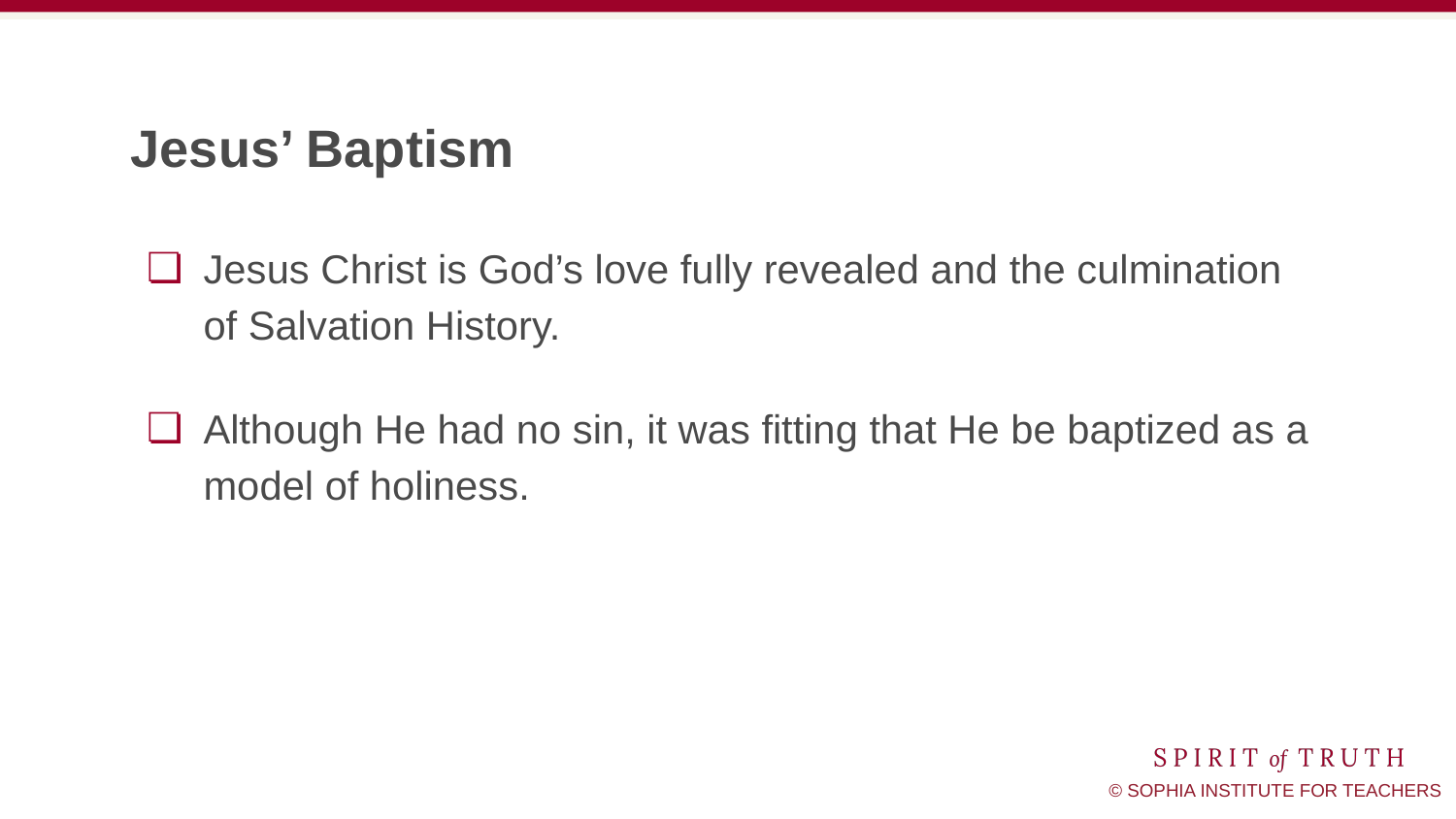

# Jesus’ Baptism
Jesus Christ is God’s love fully revealed and the culmination of Salvation History.
Although He had no sin, it was fitting that He be baptized as a model of holiness.